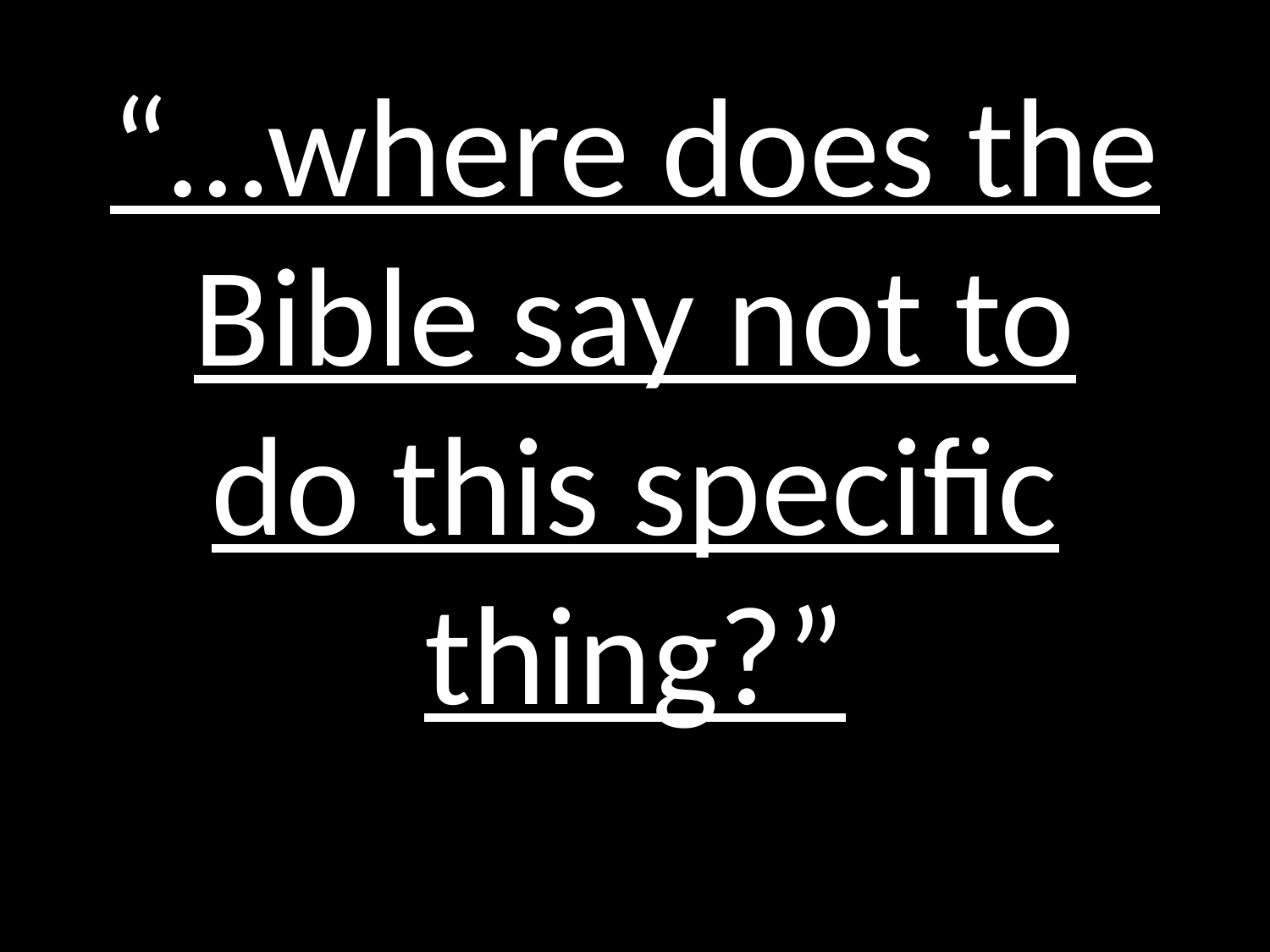

# “…where does the Bible say not to do this specific thing?”
GOD
GOD